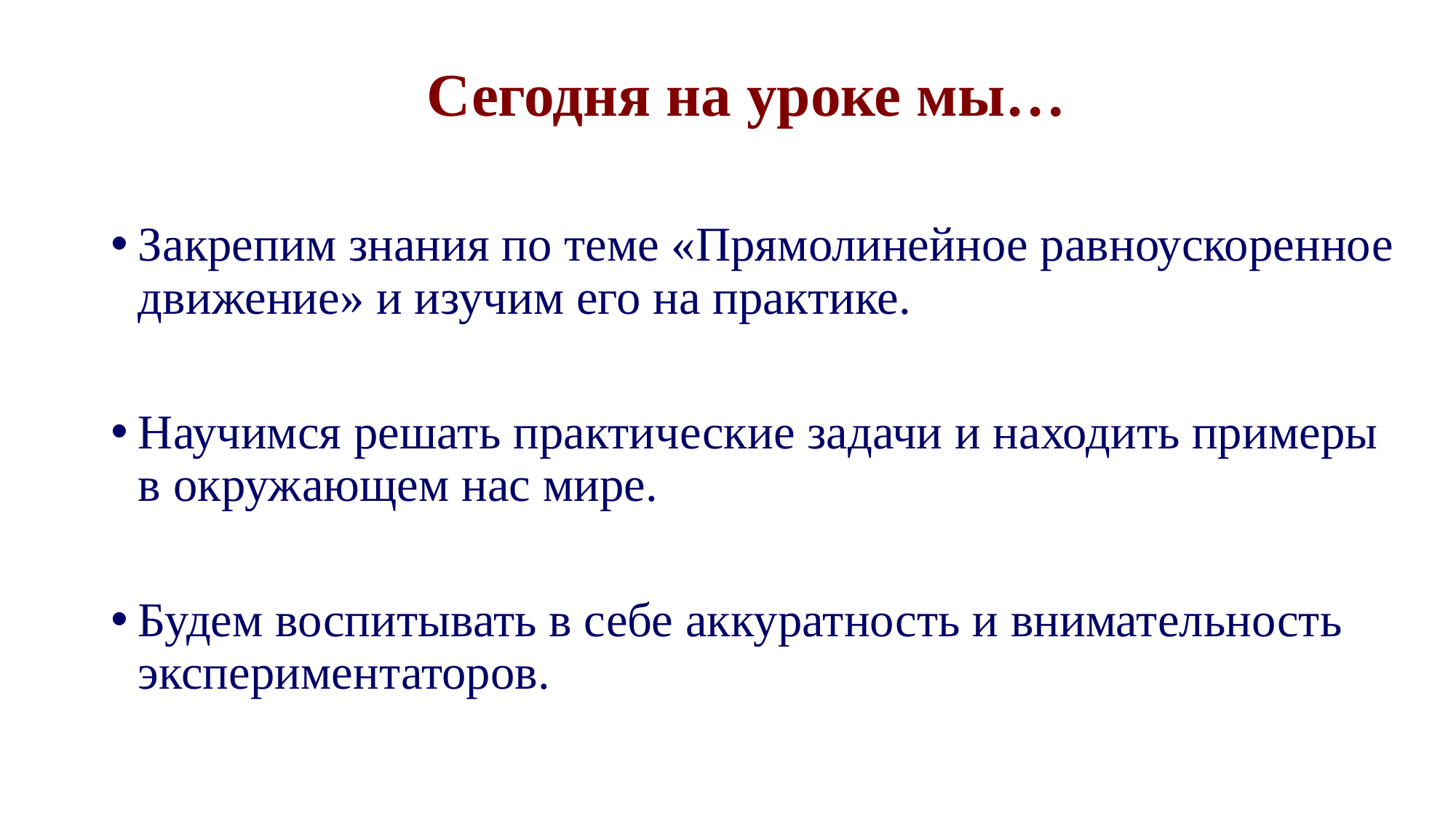

# Сегодня на уроке мы…

Закрепим знания по теме «Прямолинейное равноускоренное движение» и изучим его на практике.

Научимся решать практические задачи и находить примеры в окружающем нас мире.

Будем воспитывать в себе аккуратность и внимательность экспериментаторов.